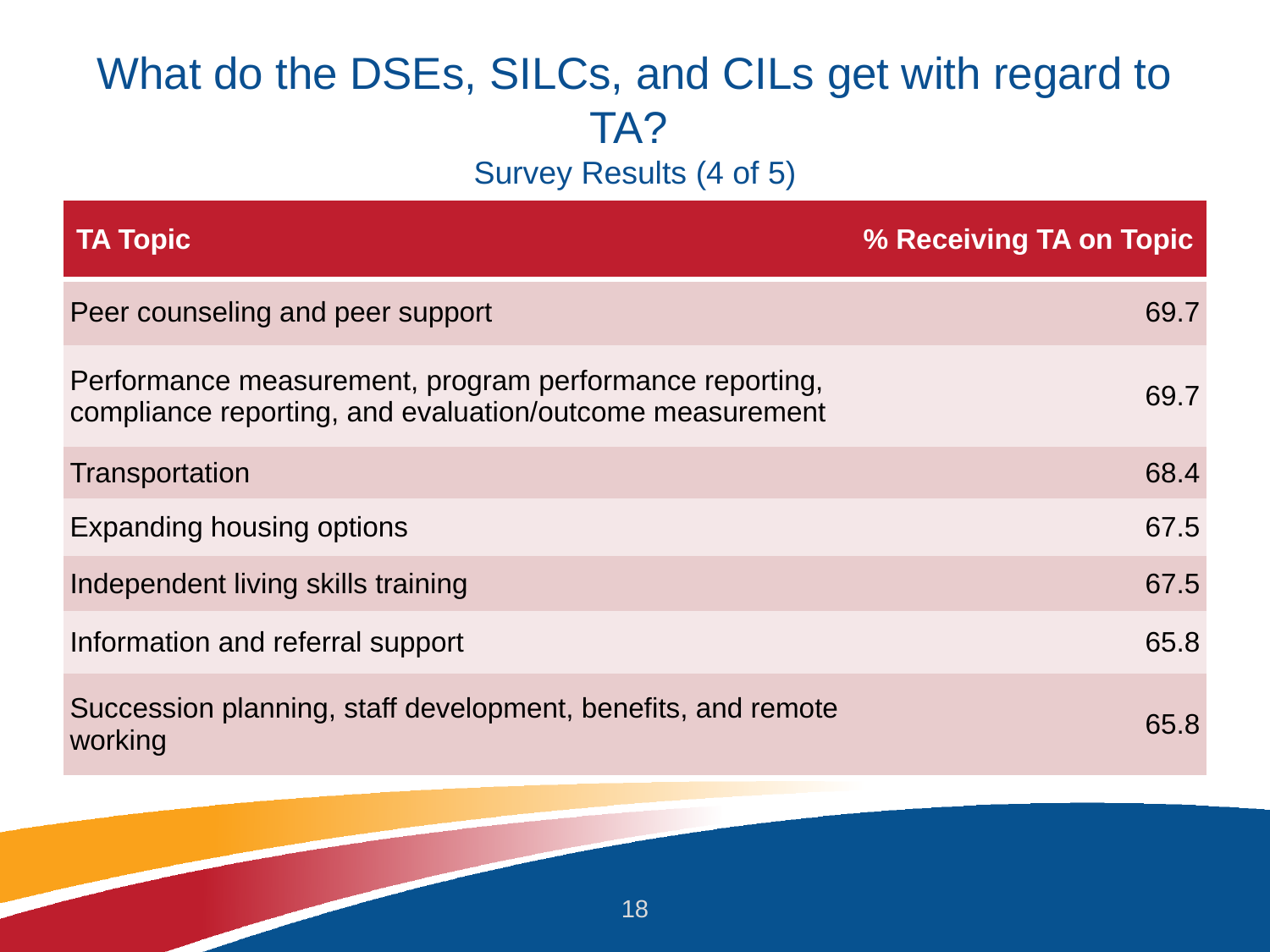

# What do the DSEs, SILCs, and CILs get with regard to TA? ​ Survey Results (4 of 5)
| TA Topic | % Receiving TA on Topic |
| --- | --- |
| Peer counseling and peer support | 69.7 |
| Performance measurement, program performance reporting, compliance reporting, and evaluation/outcome measurement | 69.7 |
| Transportation | 68.4 |
| Expanding housing options | 67.5 |
| Independent living skills training | 67.5 |
| Information and referral support | 65.8 |
| Succession planning, staff development, benefits, and remote working | 65.8 |
18